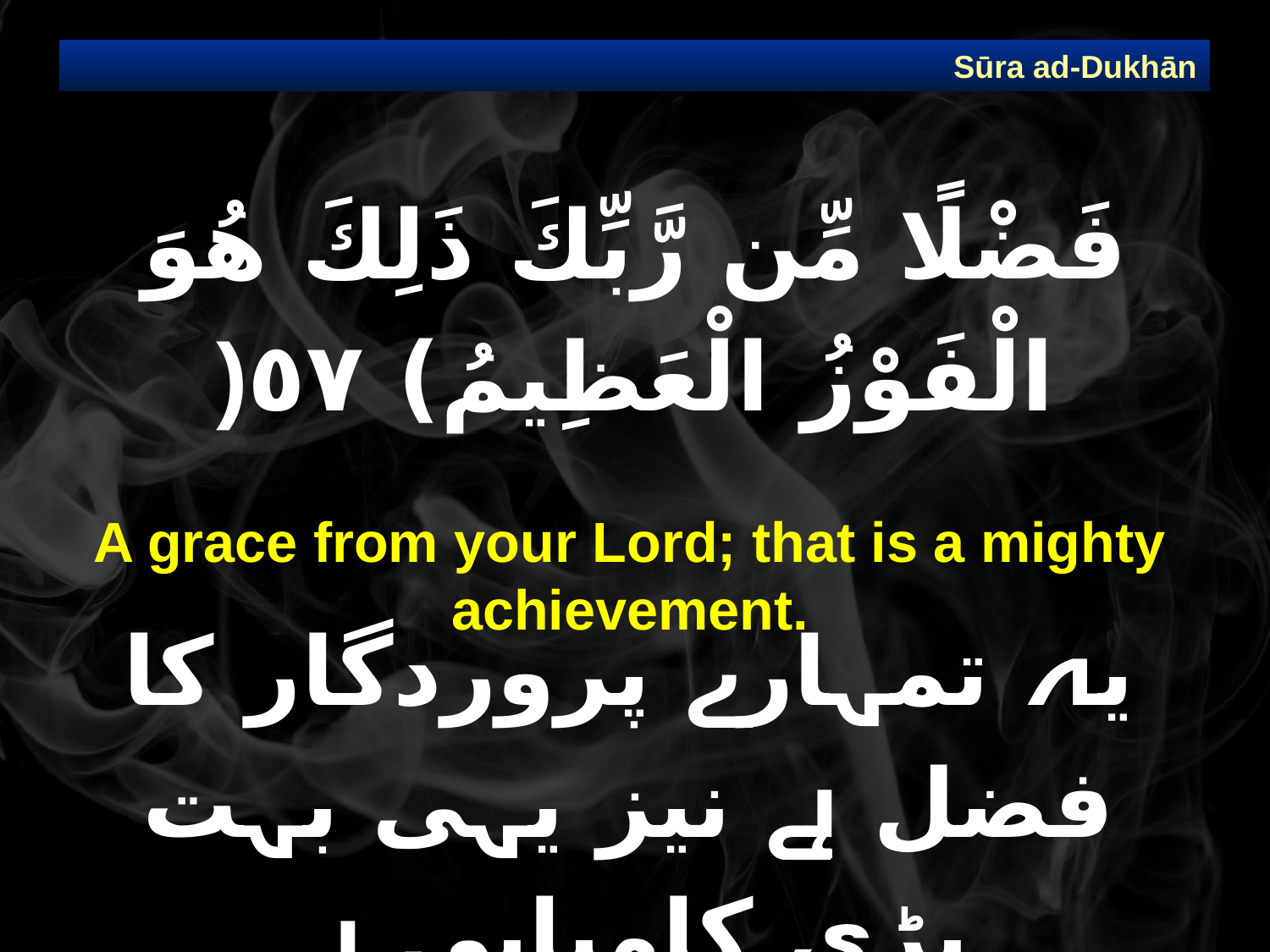

Sūra ad-Dukhān
# فَضْلًا مِّن رَّبِّكَ ذَلِكَ هُوَ الْفَوْزُ الْعَظِيمُ) ٥٧(
A grace from your Lord; that is a mighty achievement.
یہ تمہارے پروردگار کا فضل ہے نیز یہی بہت بڑی کامیابی ہے